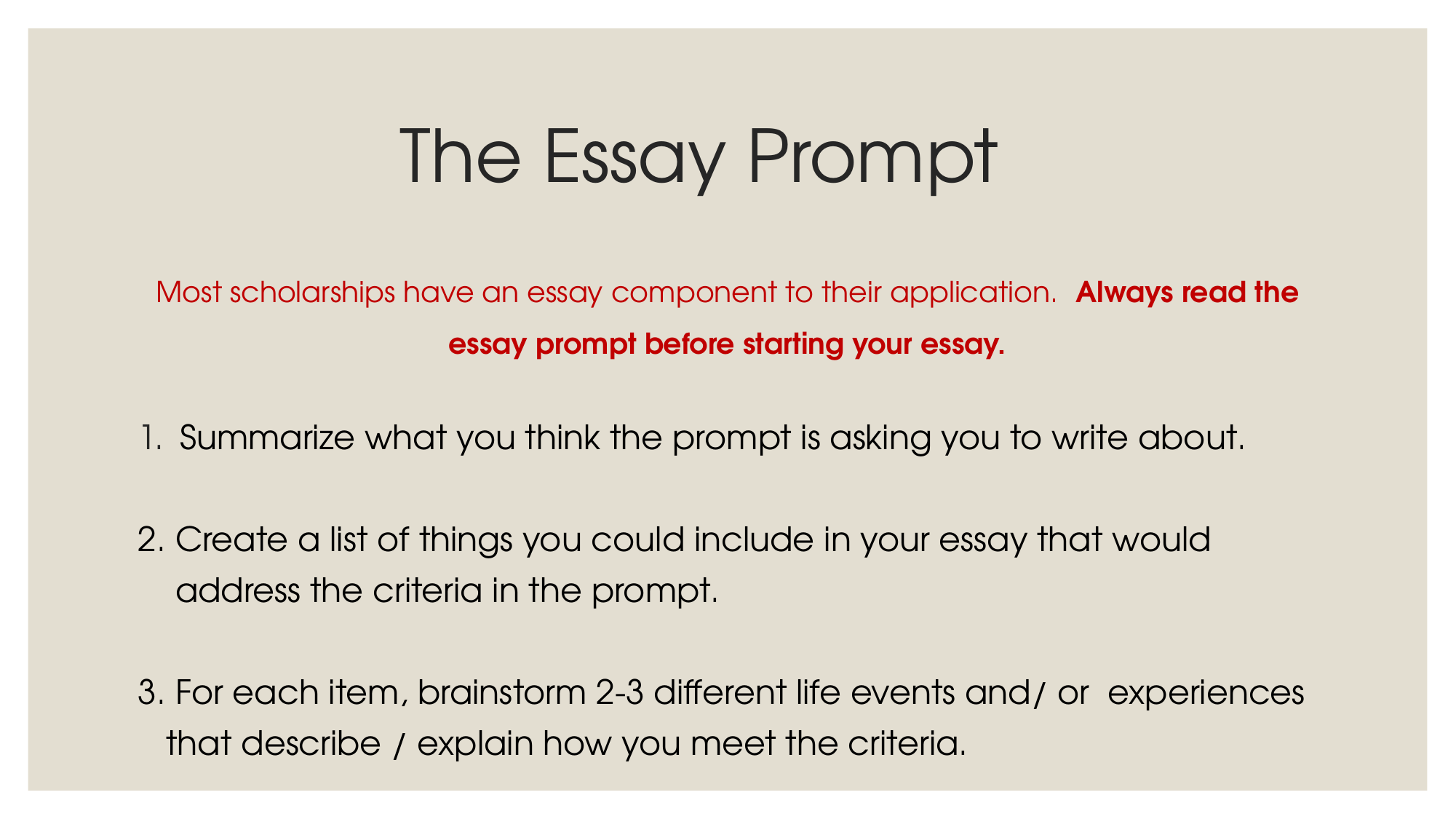

# The Essay Prompt
Most scholarships have an essay component to their application.  Always read the essay prompt before starting your essay.

Summarize what you think the prompt is asking you to write about.

2. Create a list of things you could include in your essay that would
    address the criteria in the prompt.

3. For each item, brainstorm 2-3 different life events and/ or  experiences
   that describe / explain how you meet the criteria.